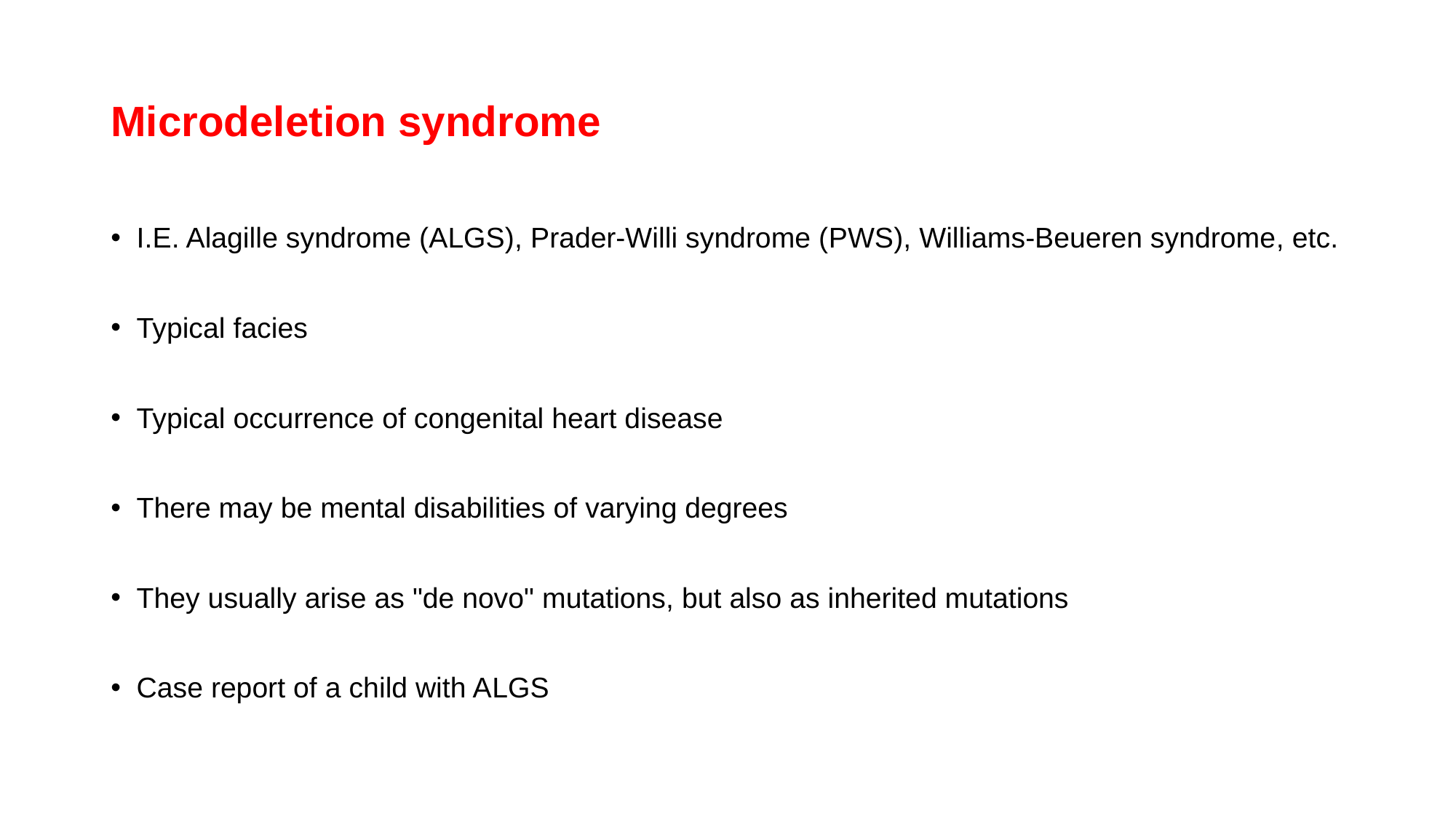

# Microdeletion syndrome
I.E. Alagille syndrome (ALGS), Prader-Willi syndrome (PWS), Williams-Beueren syndrome, etc.

Typical facies

Typical occurrence of congenital heart disease

There may be mental disabilities of varying degrees

They usually arise as "de novo" mutations, but also as inherited mutations

Case report of a child with ALGS